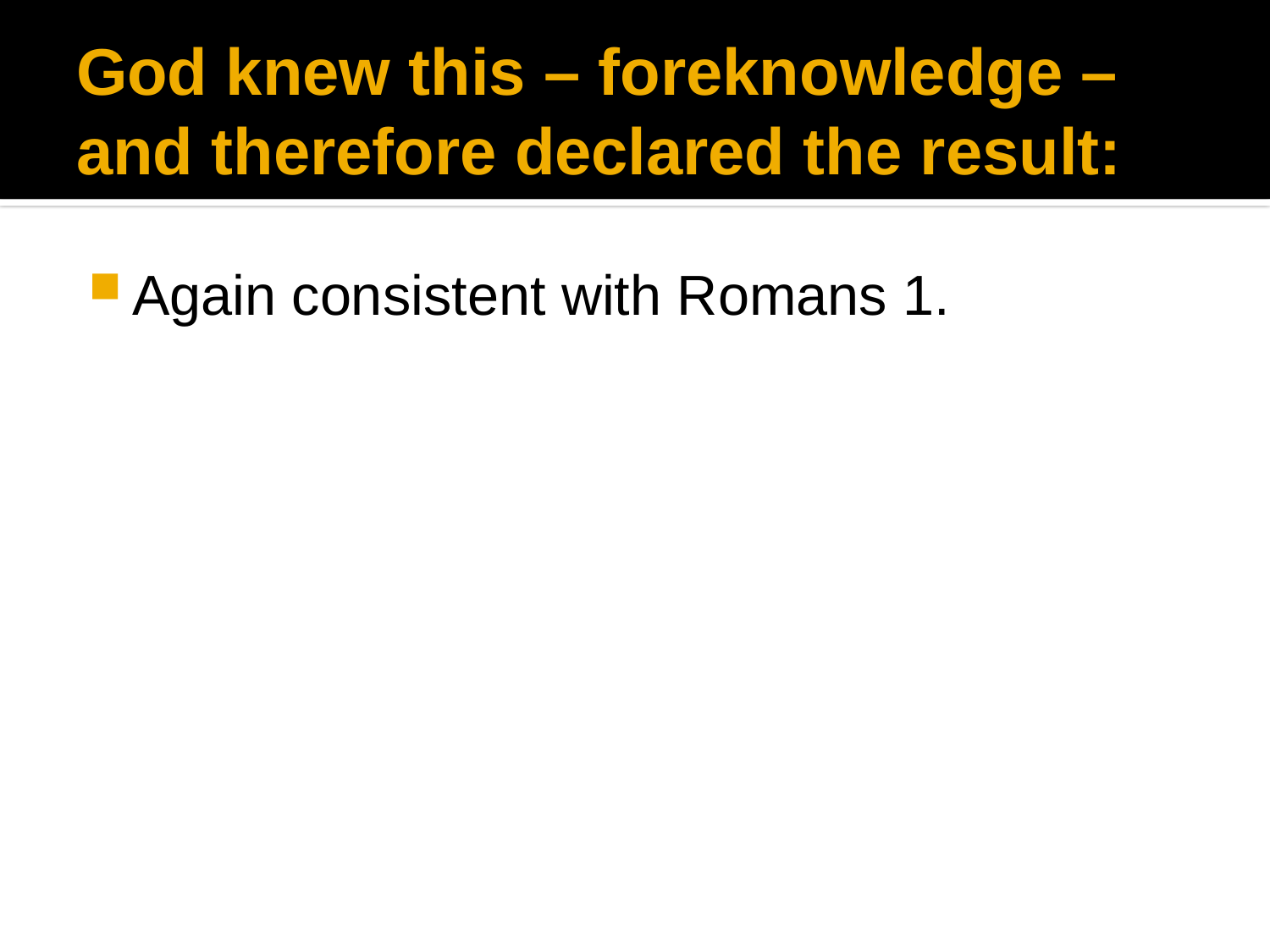

# God knew this – foreknowledge – and therefore declared the result:
Again consistent with Romans 1.